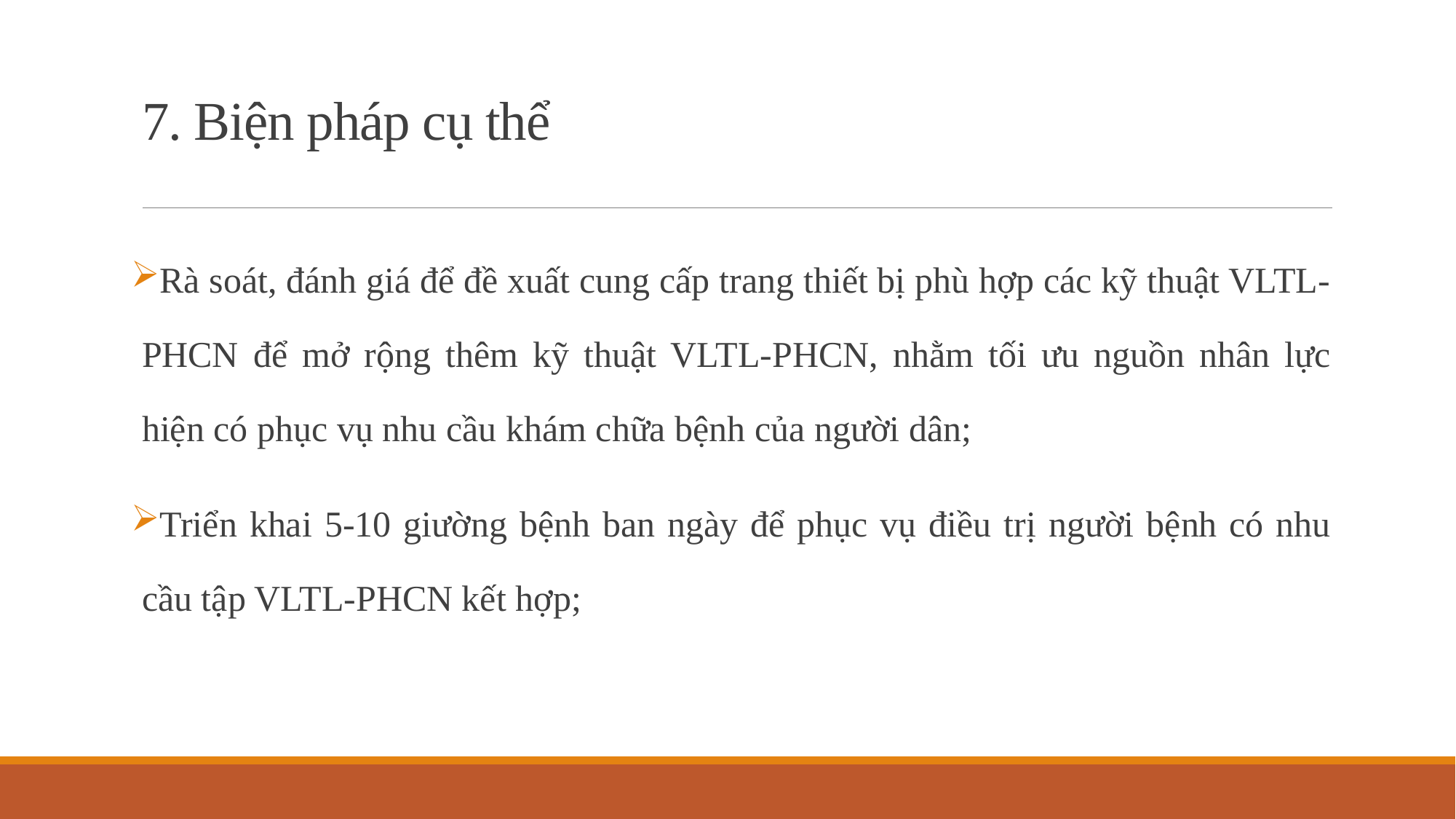

# 7. Biện pháp cụ thể
Rà soát, đánh giá để đề xuất cung cấp trang thiết bị phù hợp các kỹ thuật VLTL-PHCN để mở rộng thêm kỹ thuật VLTL-PHCN, nhằm tối ưu nguồn nhân lực hiện có phục vụ nhu cầu khám chữa bệnh của người dân;
Triển khai 5-10 giường bệnh ban ngày để phục vụ điều trị người bệnh có nhu cầu tập VLTL-PHCN kết hợp;